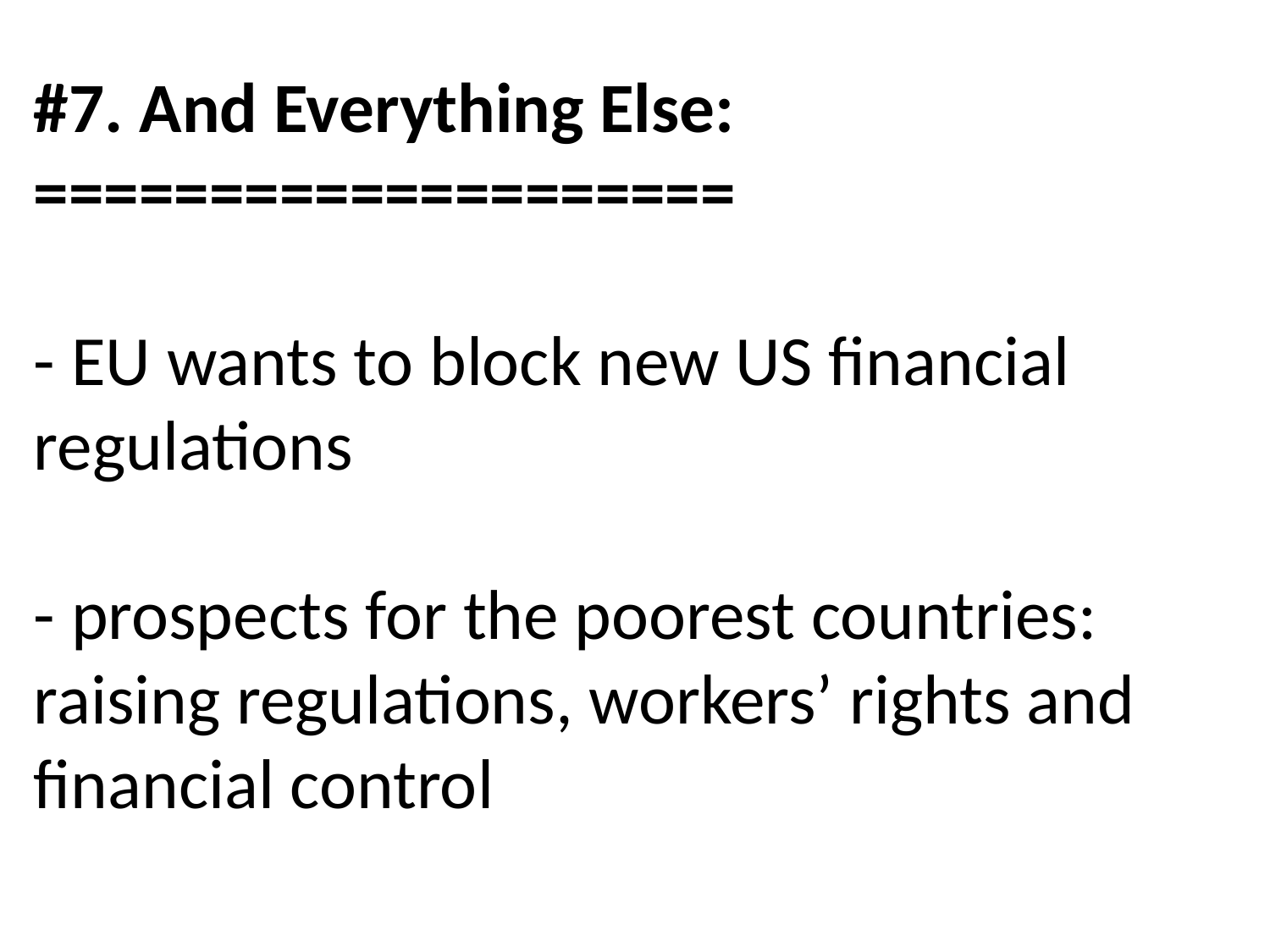

# #7. And Everything Else: ==================== - EU wants to block new US financial regulations - prospects for the poorest countries: raising regulations, workers’ rights and financial control